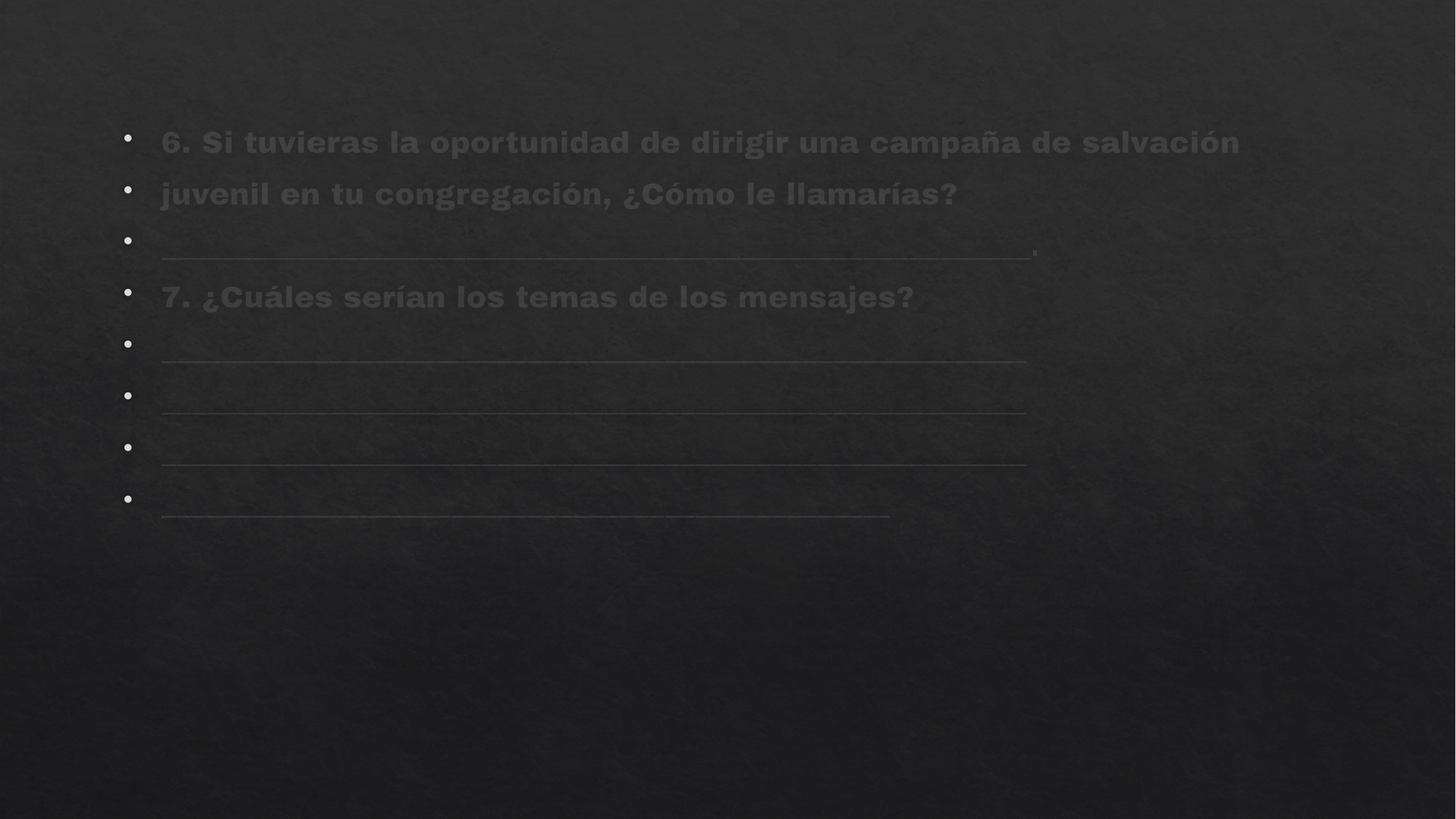

6. Si tuvieras la oportunidad de dirigir una campaña de salvación
juvenil en tu congregación, ¿Cómo le llamarías?
_________________________________________________________.
7. ¿Cuáles serían los temas de los mensajes?
_________________________________________________________
_________________________________________________________
_________________________________________________________
________________________________________________